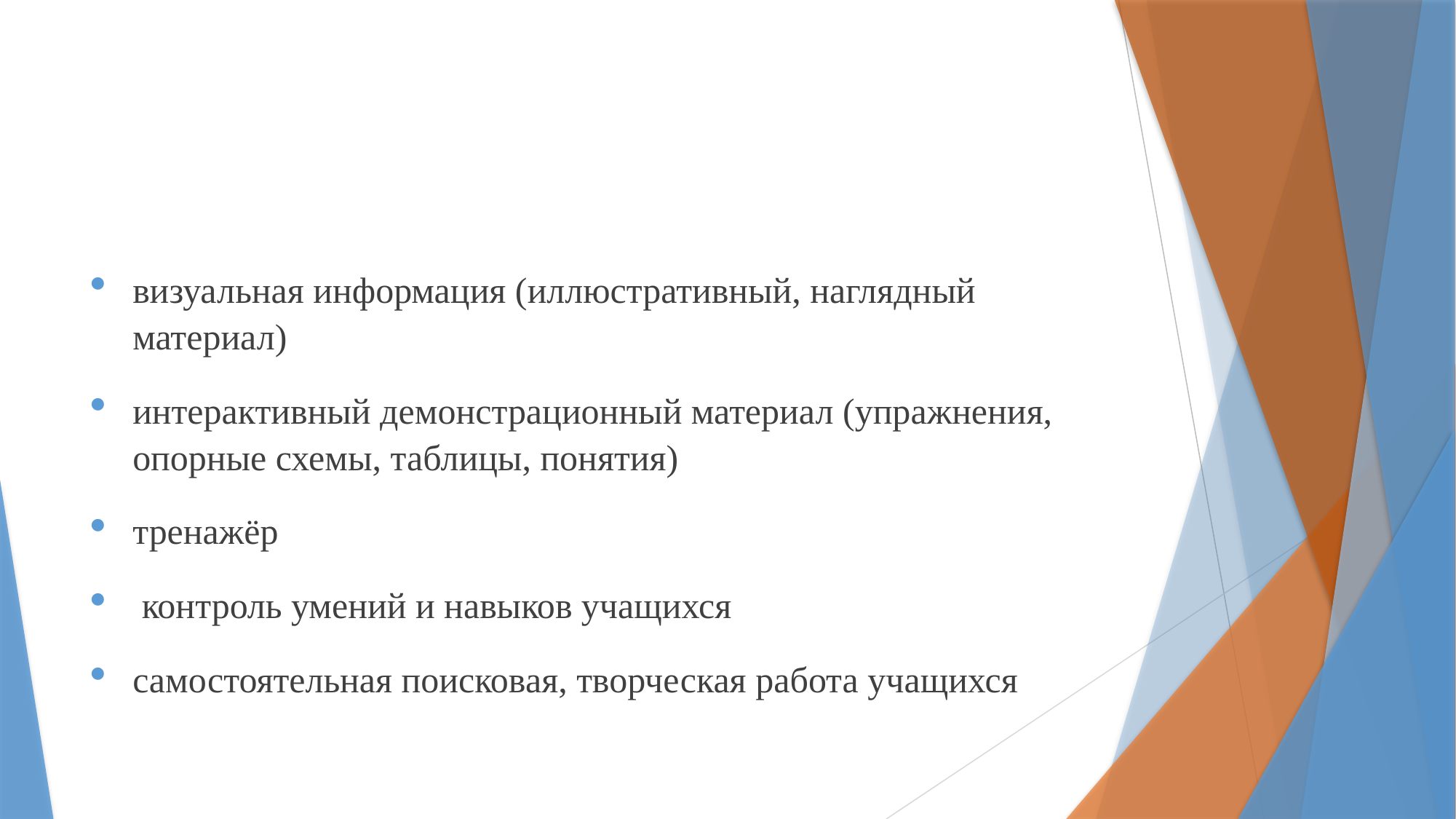

#
визуальная информация (иллюстративный, наглядный материал)
интерактивный демонстрационный материал (упражнения, опорные схемы, таблицы, понятия)
тренажёр
 контроль умений и навыков учащихся
самостоятельная поисковая, творческая работа учащихся